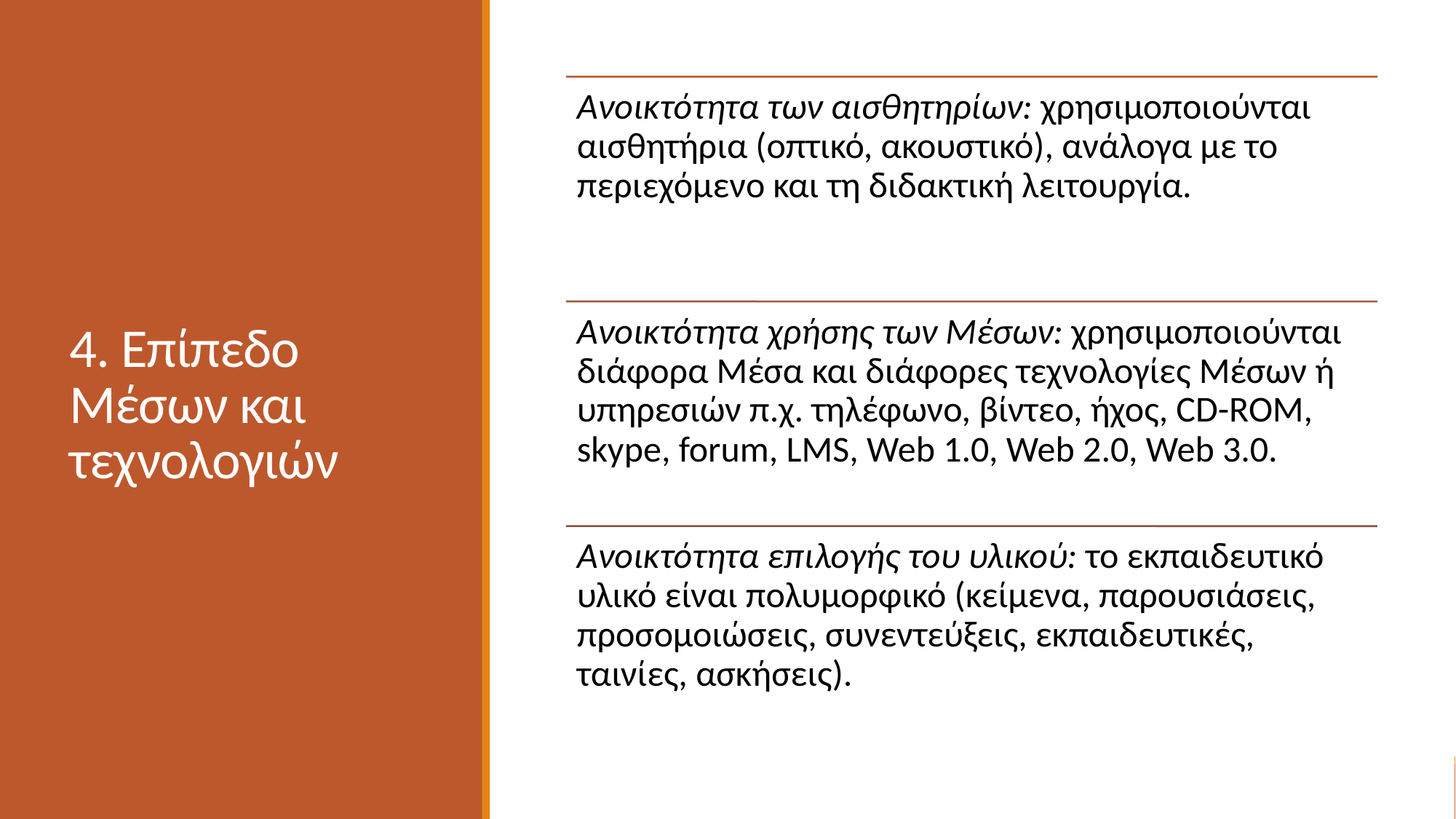

# 4. Επίπεδο Μέσων και τεχνολογιών
Ανοικτότητα των αισθητηρίων: χρησιμοποιούνται αισθητήρια (οπτικό, ακουστικό), ανάλογα με το περιεχόμενο και τη διδακτική λειτουργία.
Ανοικτότητα χρήσης των Μέσων: χρησιμοποιούνται διάφορα Μέσα και διάφορες τεχνολογίες Μέσων ή υπηρεσιών π.χ. τηλέφωνο, βίντεο, ήχος, CD-ROM, skype, forum, LMS, Web 1.0, Web 2.0, Web 3.0.
Ανοικτότητα επιλογής του υλικού: το εκπαιδευτικό υλικό είναι πολυμορφικό (κείμενα, παρουσιάσεις, προσομοιώσεις, συνεντεύξεις, εκπαιδευτικές, ταινίες, ασκήσεις).